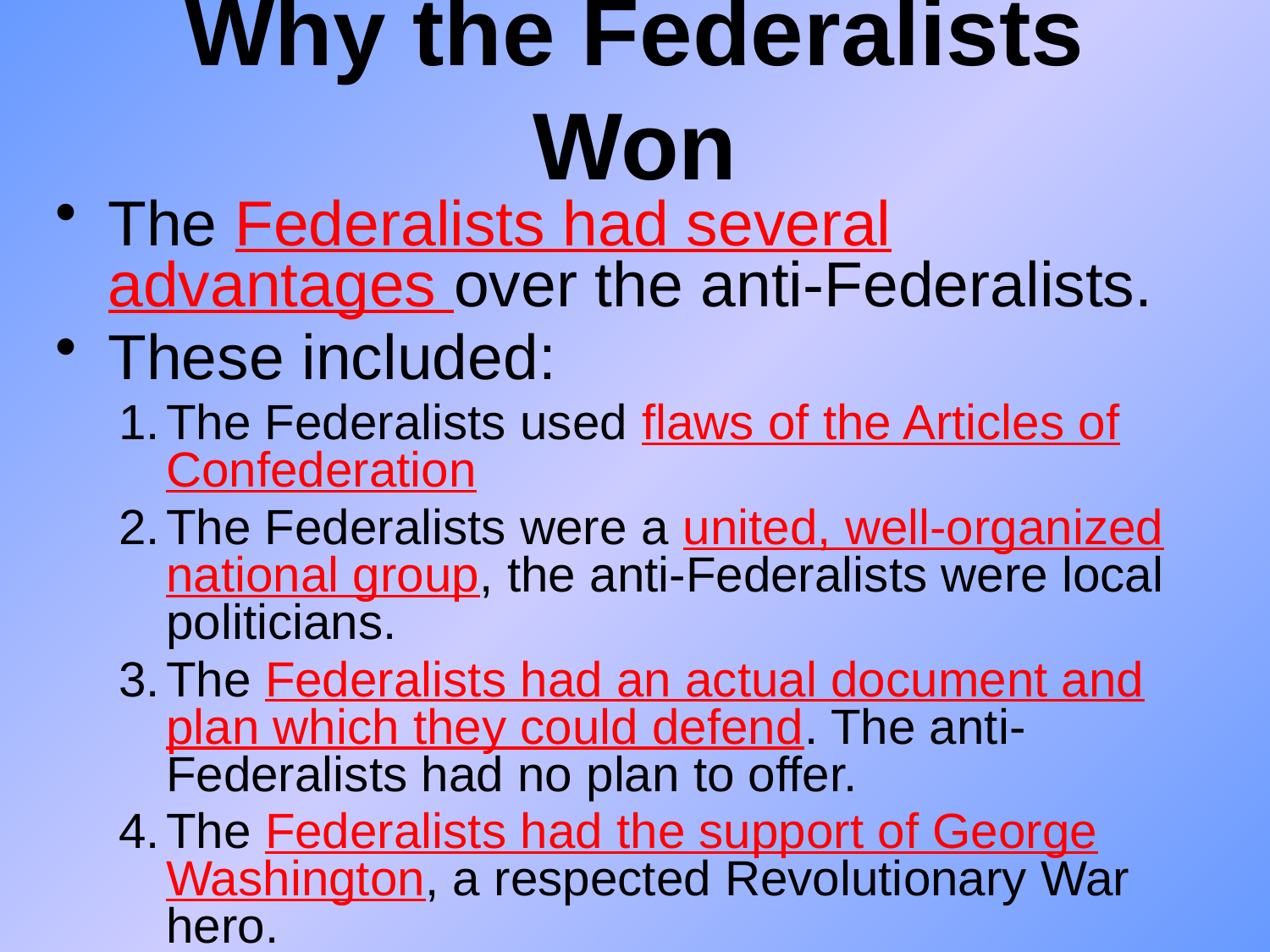

# Why the Federalists Won
The Federalists had several advantages over the anti-Federalists.
These included:
The Federalists used flaws of the Articles of Confederation
The Federalists were a united, well-organized national group, the anti-Federalists were local politicians.
The Federalists had an actual document and plan which they could defend. The anti-Federalists had no plan to offer.
The Federalists had the support of George Washington, a respected Revolutionary War hero.